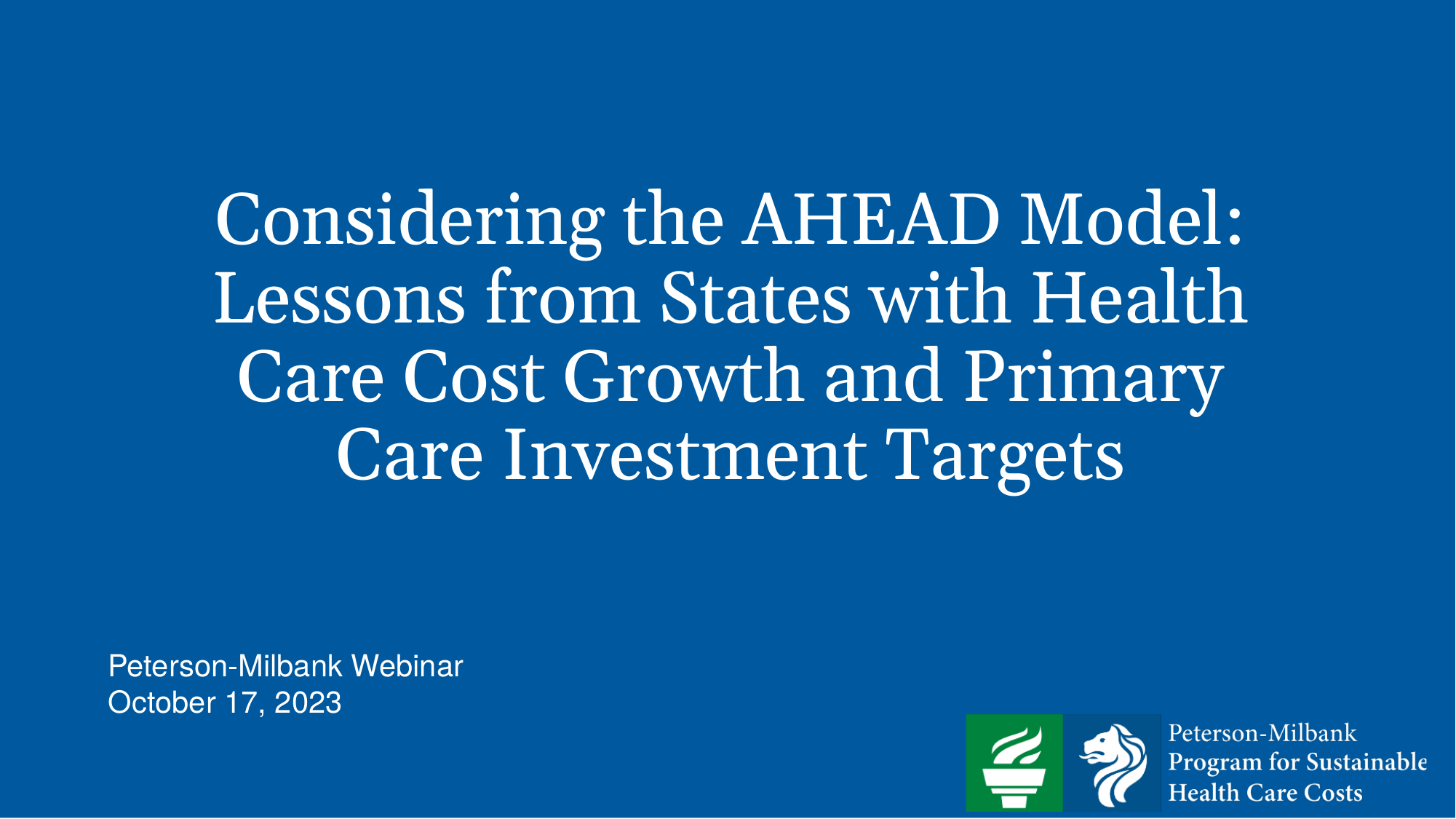

# Considering the AHEAD Model: Lessons from States with Health Care Cost Growth and Primary Care Investment Targets
Peterson-Milbank Webinar
October 17, 2023